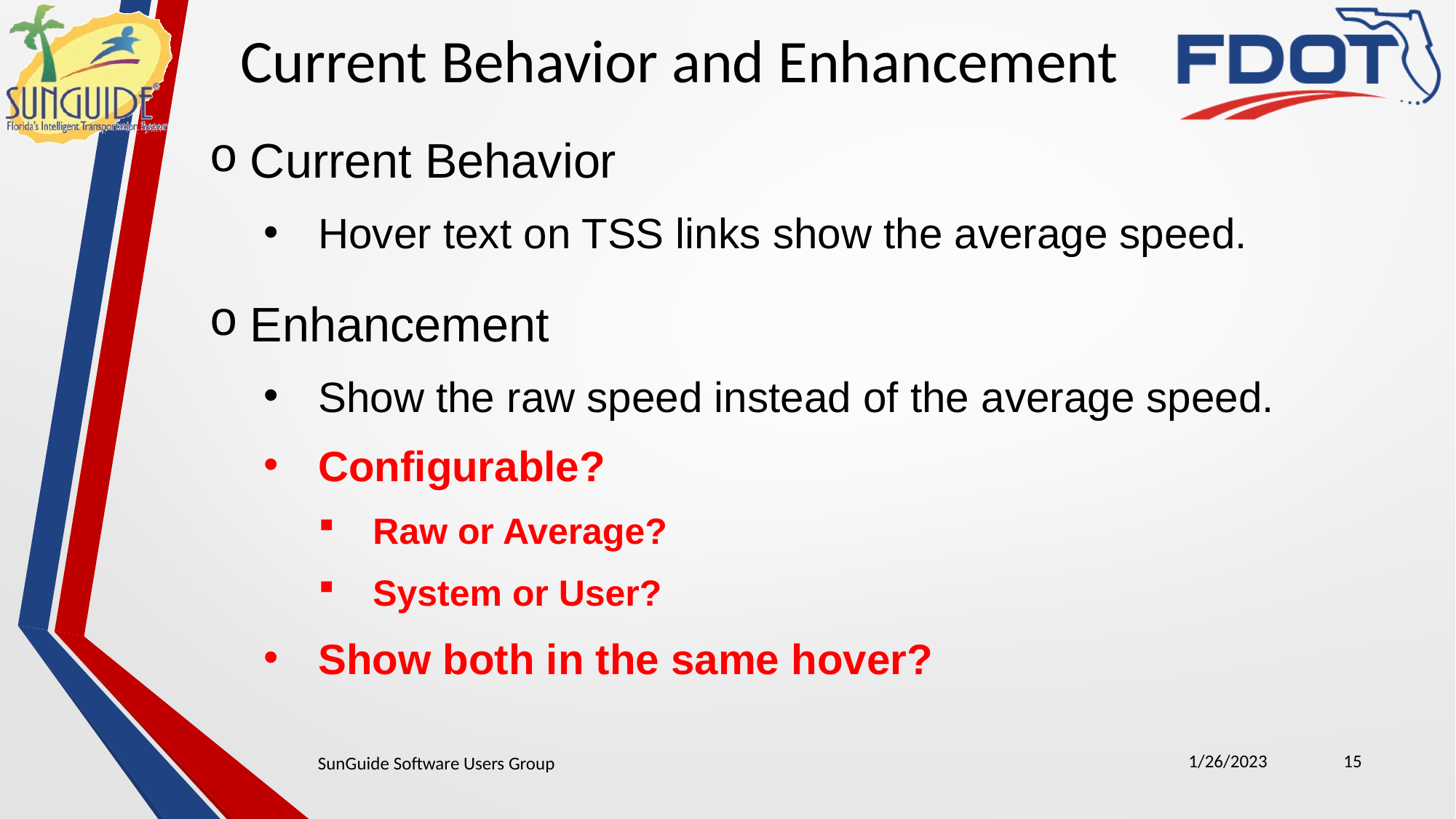

Current Behavior and Enhancement
Current Behavior
Hover text on TSS links show the average speed.
Enhancement
Show the raw speed instead of the average speed.
Configurable?
Raw or Average?
System or User?
Show both in the same hover?

1/26/2023
15
SunGuide Software Users Group